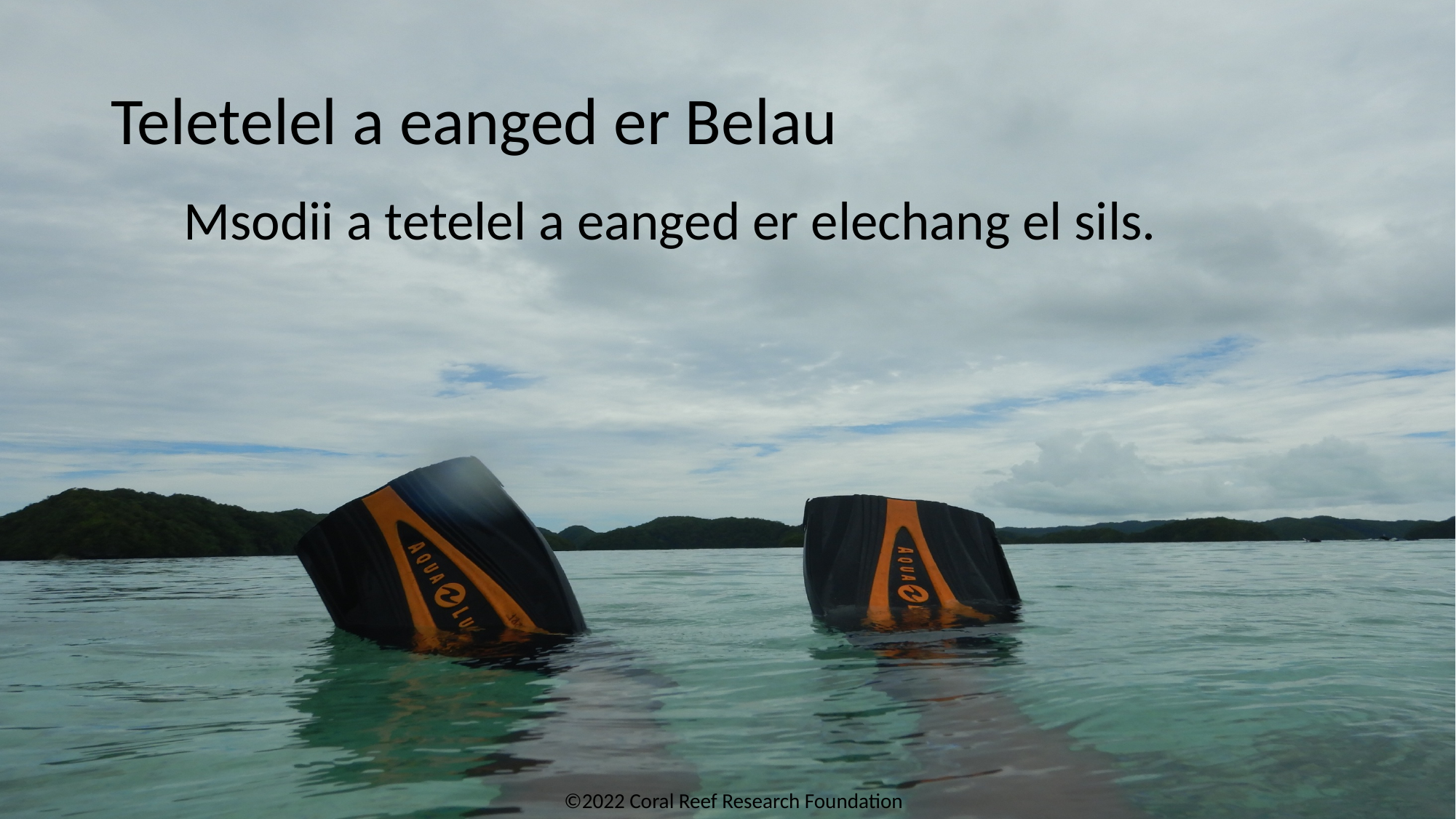

# Teletelel a eanged er Belau
Msodii a tetelel a eanged er elechang el sils.
©2022 Coral Reef Research Foundation